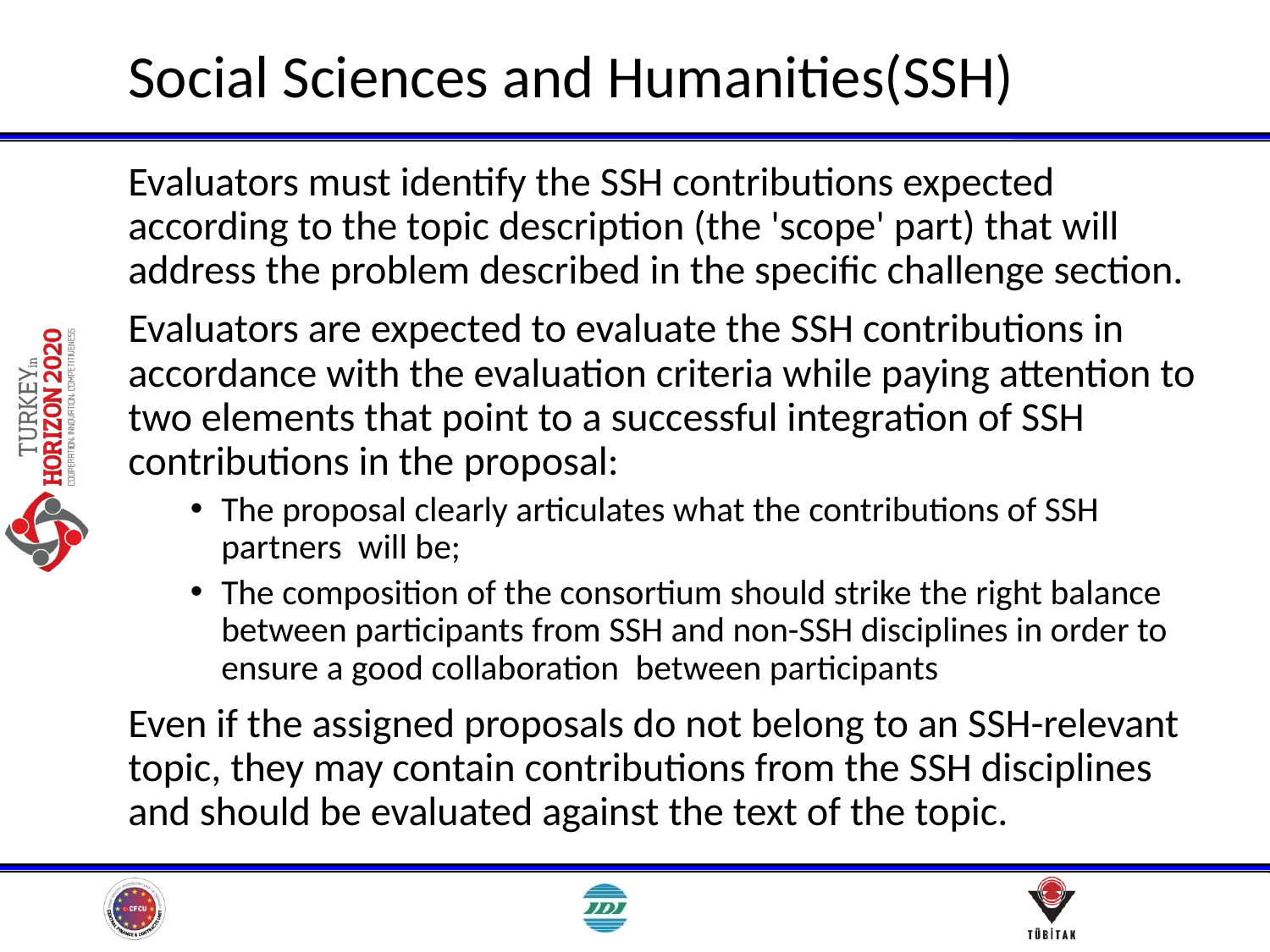

# Social Sciences and Humanities(SSH)
Evaluators must identify the SSH contributions expected according to the topic description (the 'scope' part) that will address the problem described in the specific challenge section.
Evaluators are expected to evaluate the SSH contributions in accordance with the evaluation criteria while paying attention to two elements that point to a successful integration of SSH contributions in the proposal:
The proposal clearly articulates what the contributions of SSH partners  will be;
The composition of the consortium should strike the right balance between participants from SSH and non-SSH disciplines in order to ensure a good collaboration  between participants
Even if the assigned proposals do not belong to an SSH-relevant topic, they may contain contributions from the SSH disciplines and should be evaluated against the text of the topic.